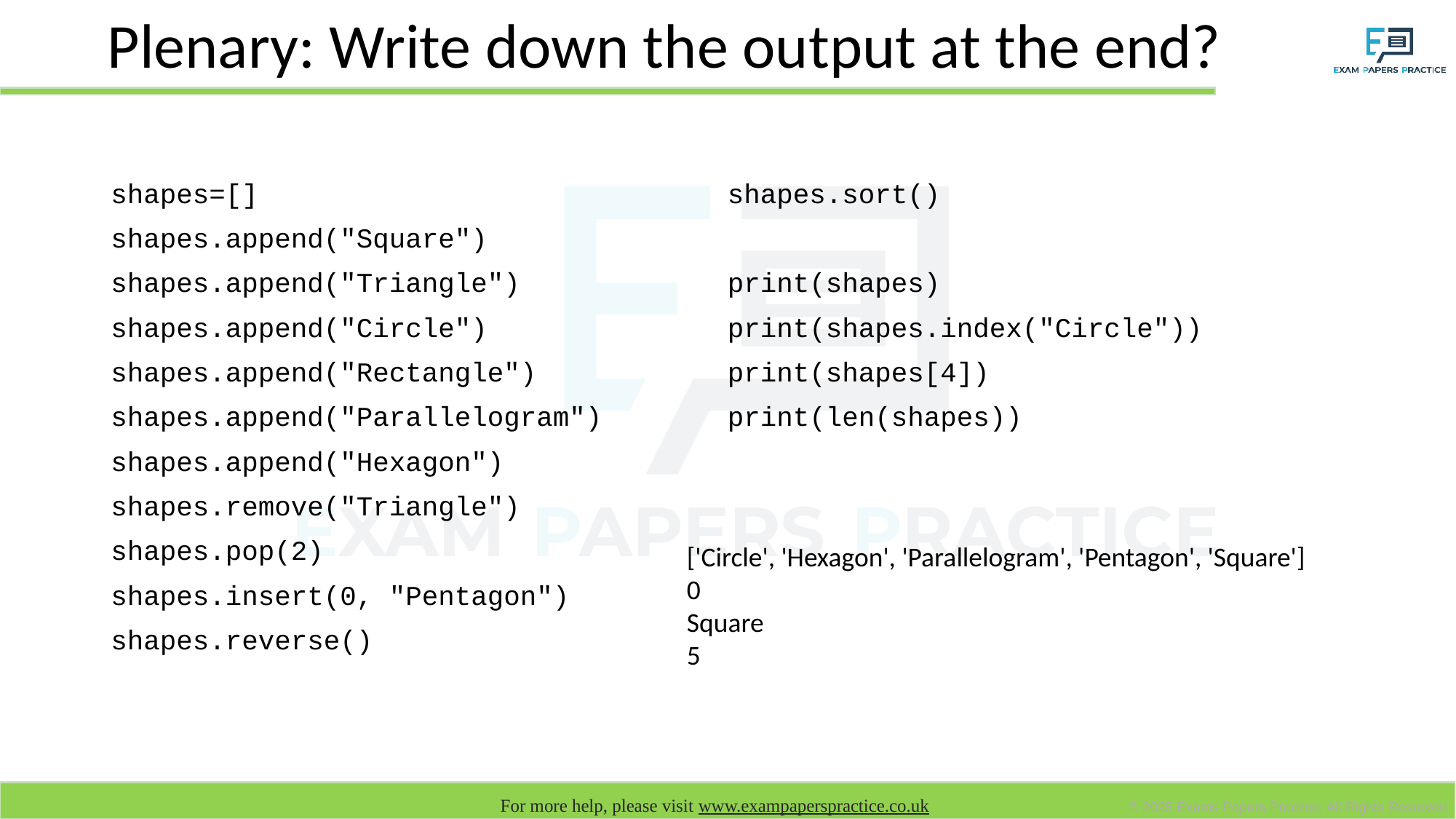

# Plenary: Write down the output at the end?
shapes=[]
shapes.append("Square")
shapes.append("Triangle")
shapes.append("Circle")
shapes.append("Rectangle")
shapes.append("Parallelogram")
shapes.append("Hexagon")
shapes.remove("Triangle")
shapes.pop(2)
shapes.insert(0, "Pentagon")
shapes.reverse()
shapes.sort()

print(shapes)
print(shapes.index("Circle"))
print(shapes[4])
print(len(shapes))
['Circle', 'Hexagon', 'Parallelogram', 'Pentagon', 'Square']
0
Square
5